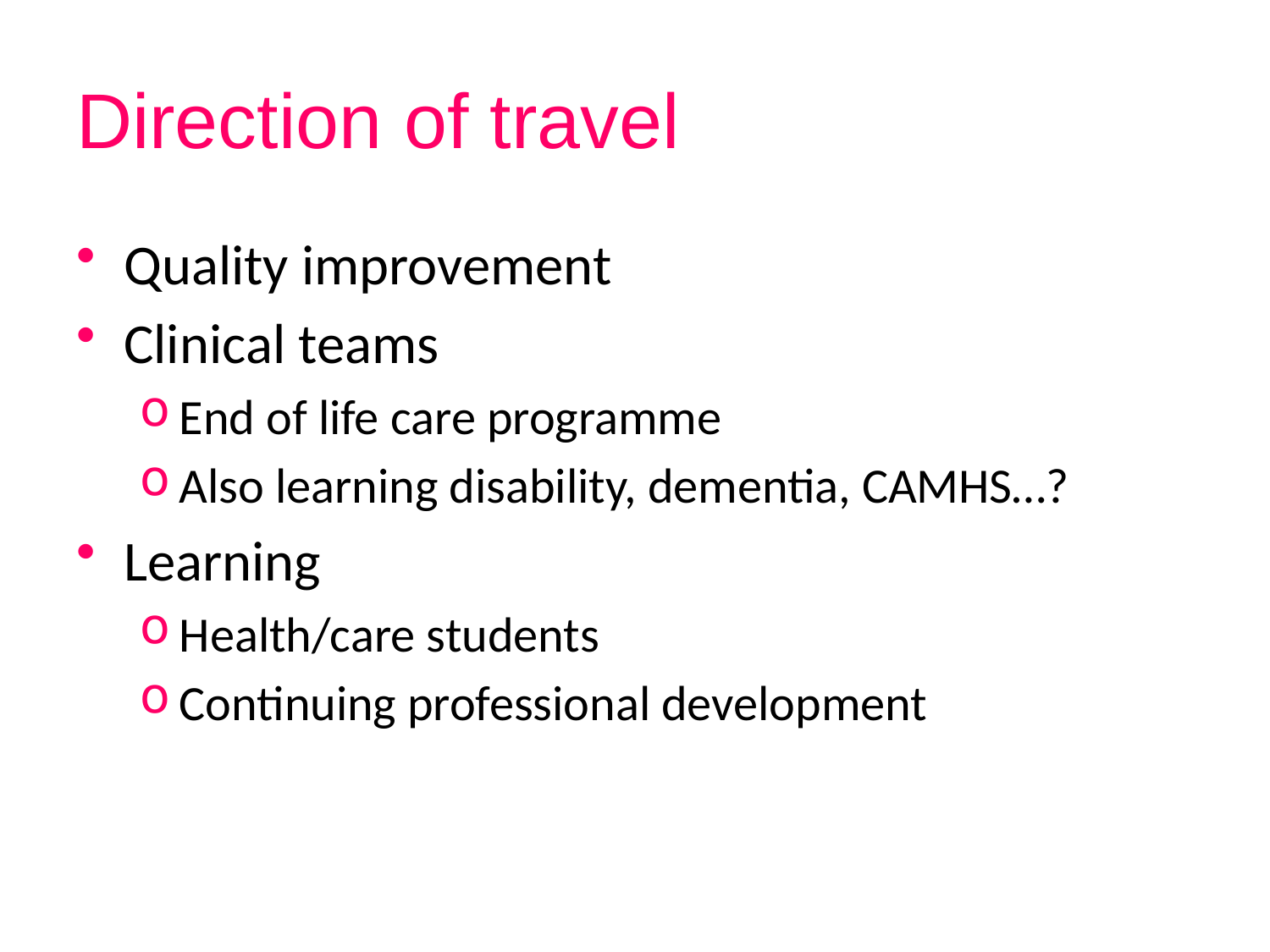

# Direction of travel
Quality improvement
Clinical teams
End of life care programme
Also learning disability, dementia, CAMHS…?
Learning
Health/care students
Continuing professional development